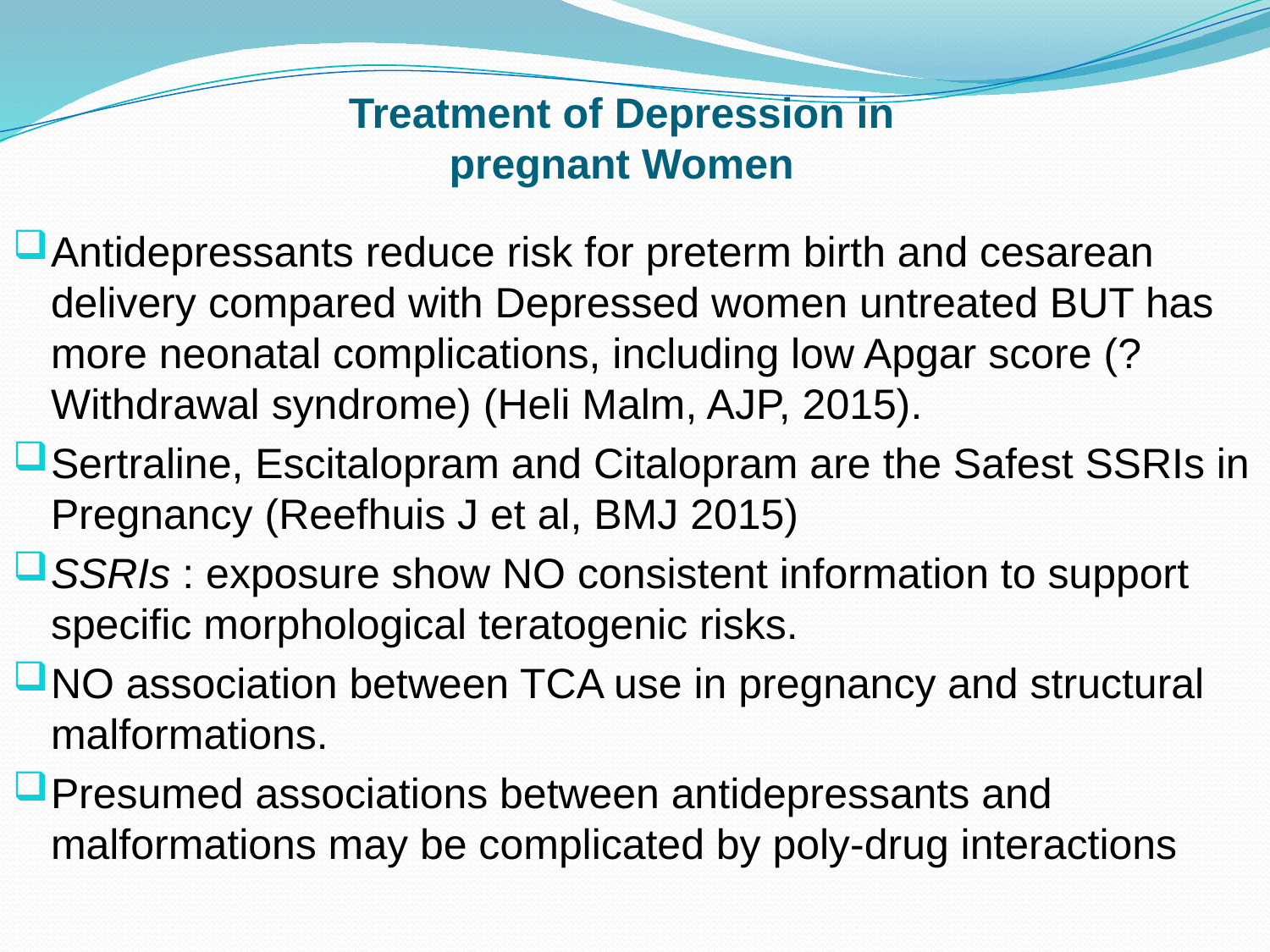

# Treatment of Depression in pregnant Women
Antidepressants reduce risk for preterm birth and cesarean delivery compared with Depressed women untreated BUT has more neonatal complications, including low Apgar score (? Withdrawal syndrome) (Heli Malm, AJP, 2015).
Sertraline, Escitalopram and Citalopram are the Safest SSRIs in Pregnancy (Reefhuis J et al, BMJ 2015)
SSRIs : exposure show NO consistent information to support specific morphological teratogenic risks.
NO association between TCA use in pregnancy and structural malformations.
Presumed associations between antidepressants and malformations may be complicated by poly-drug interactions